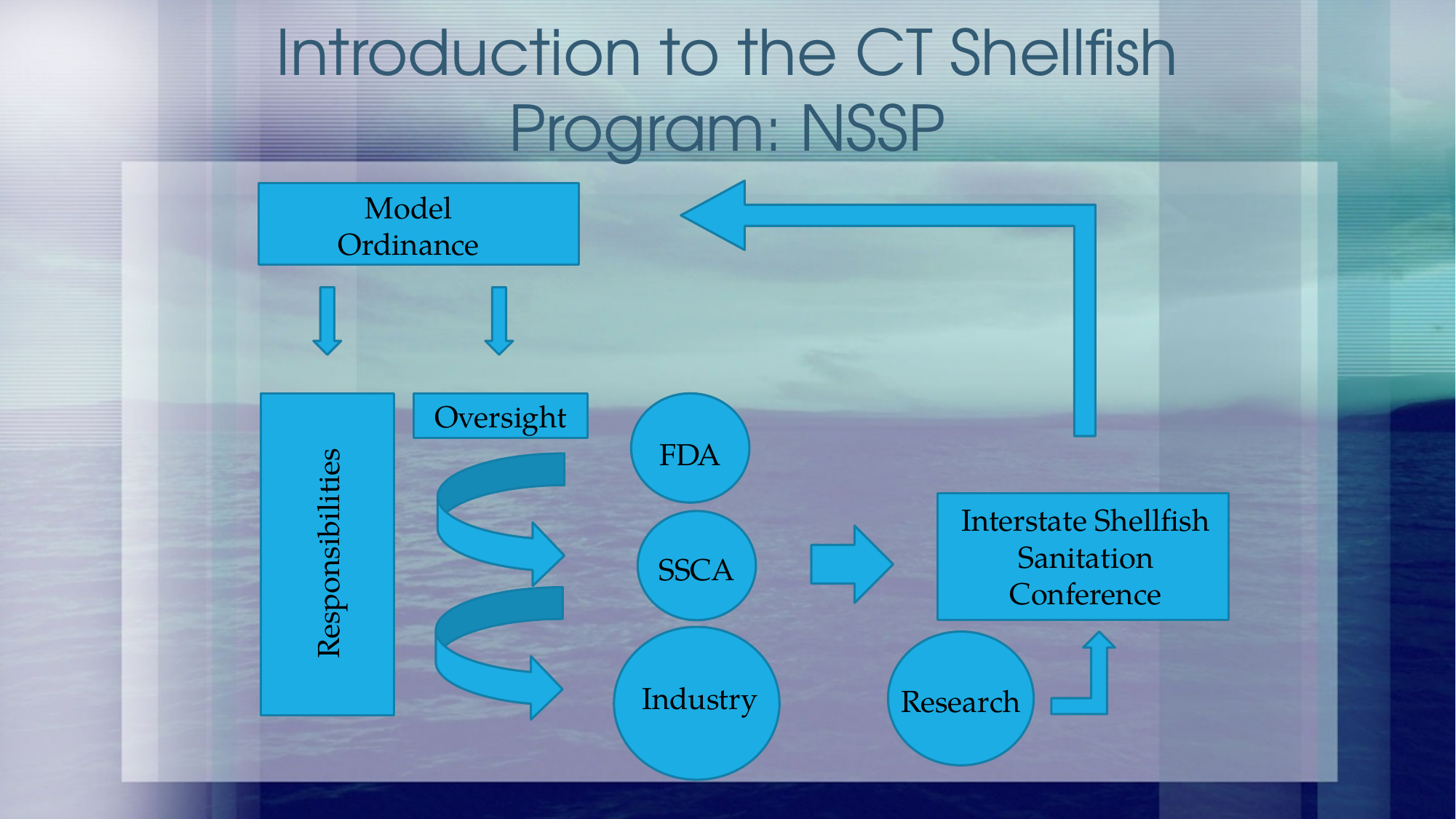

Introduction to the CT Shellfish Program: NSSP

Model Ordinance

Oversight

FDA

Interstate Shellfish Sanitation Conference

Responsibilities
SSCA

Industry
Research